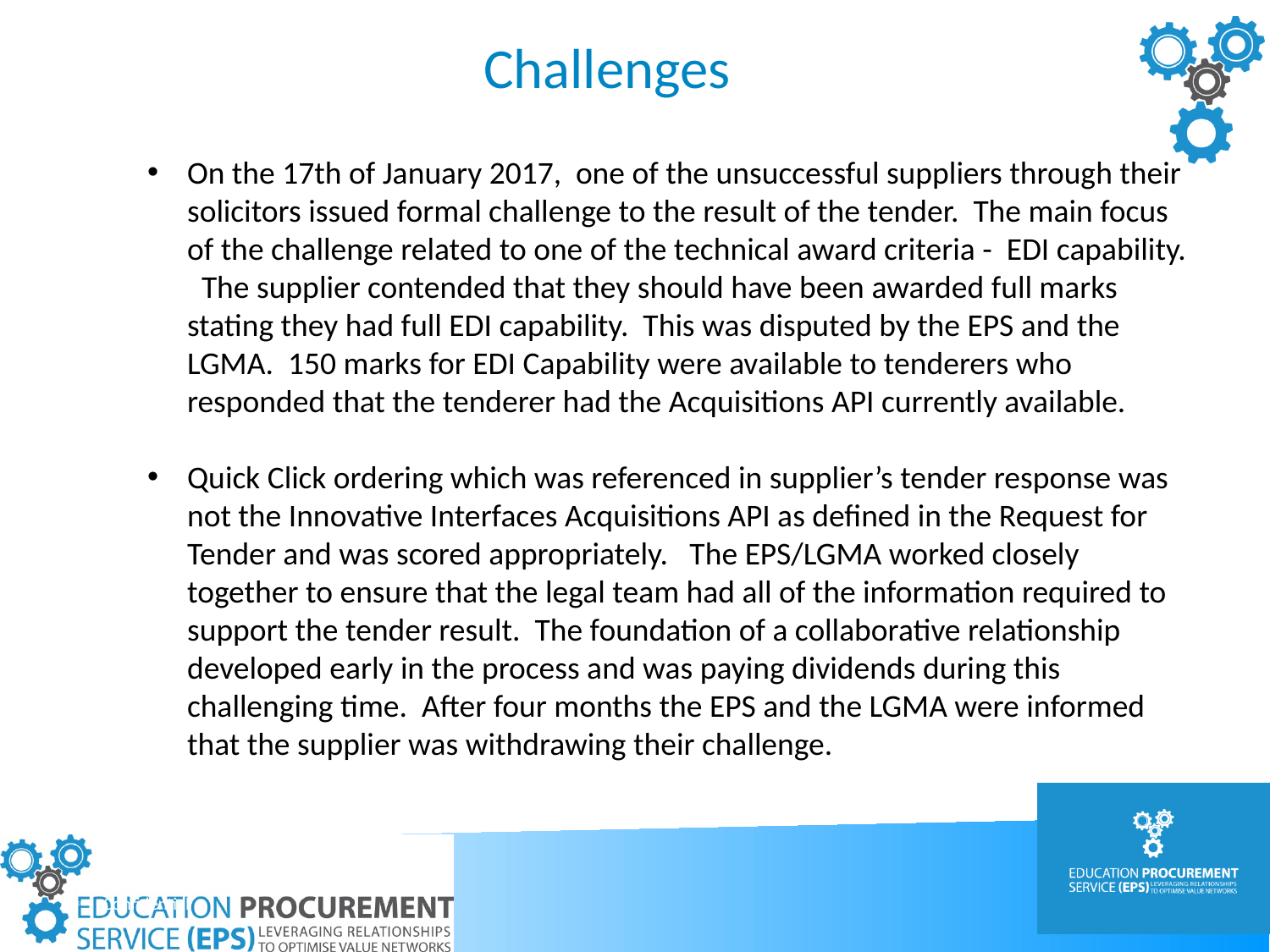

Challenges
?
On the 17th of January 2017,  one of the unsuccessful suppliers through their solicitors issued formal challenge to the result of the tender.  The main focus of the challenge related to one of the technical award criteria -  EDI capability.   The supplier contended that they should have been awarded full marks stating they had full EDI capability.  This was disputed by the EPS and the LGMA.  150 marks for EDI Capability were available to tenderers who responded that the tenderer had the Acquisitions API currently available.

Quick Click ordering which was referenced in supplier’s tender response was not the Innovative Interfaces Acquisitions API as defined in the Request for Tender and was scored appropriately.   The EPS/LGMA worked closely together to ensure that the legal team had all of the information required to support the tender result.  The foundation of a collaborative relationship developed early in the process and was paying dividends during this challenging time.  After four months the EPS and the LGMA were informed that the supplier was withdrawing their challenge.

Questions
Confidential
10